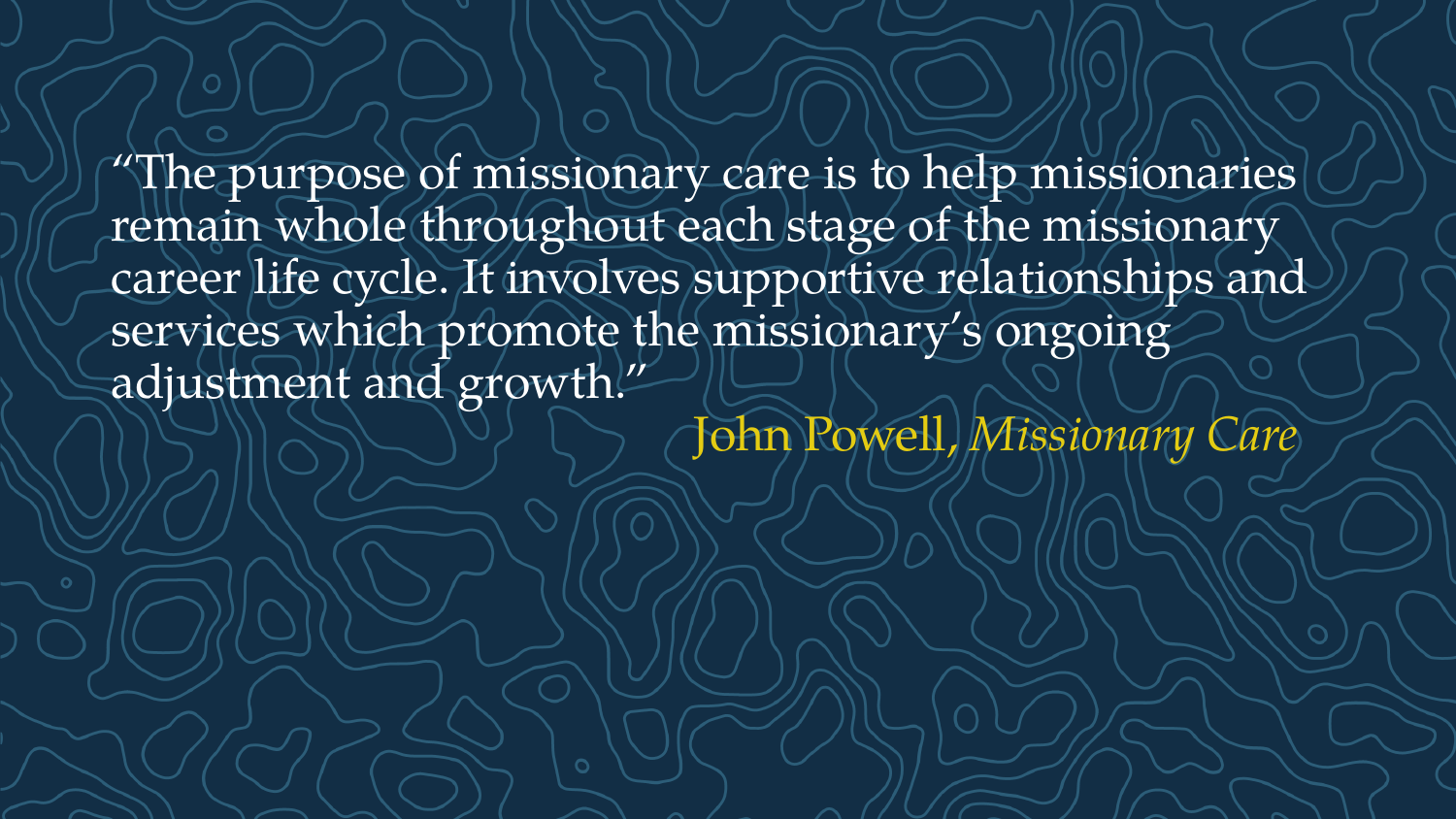

“The purpose of missionary care is to help missionaries remain whole throughout each stage of the missionary career life cycle. It involves supportive relationships and services which promote the missionary’s ongoing adjustment and growth.”
				John Powell, Missionary Care